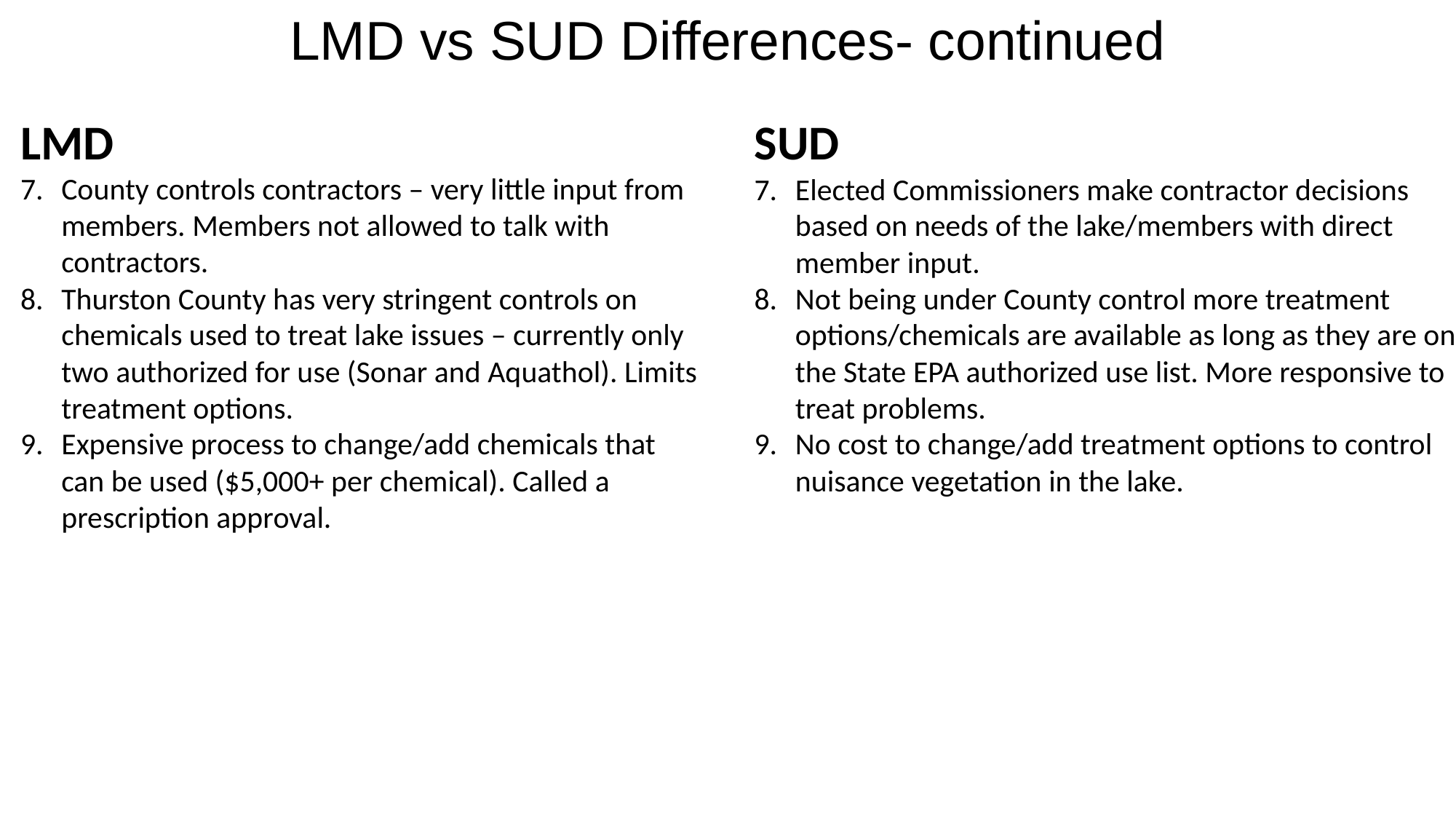

LMD vs SUD Differences- continued
LMD
County controls contractors – very little input from members. Members not allowed to talk with contractors.
Thurston County has very stringent controls on chemicals used to treat lake issues – currently only two authorized for use (Sonar and Aquathol). Limits treatment options.
Expensive process to change/add chemicals that can be used ($5,000+ per chemical). Called a prescription approval.

SUD
Elected Commissioners make contractor decisions based on needs of the lake/members with direct member input.
Not being under County control more treatment options/chemicals are available as long as they are on the State EPA authorized use list. More responsive to treat problems.
No cost to change/add treatment options to control nuisance vegetation in the lake.